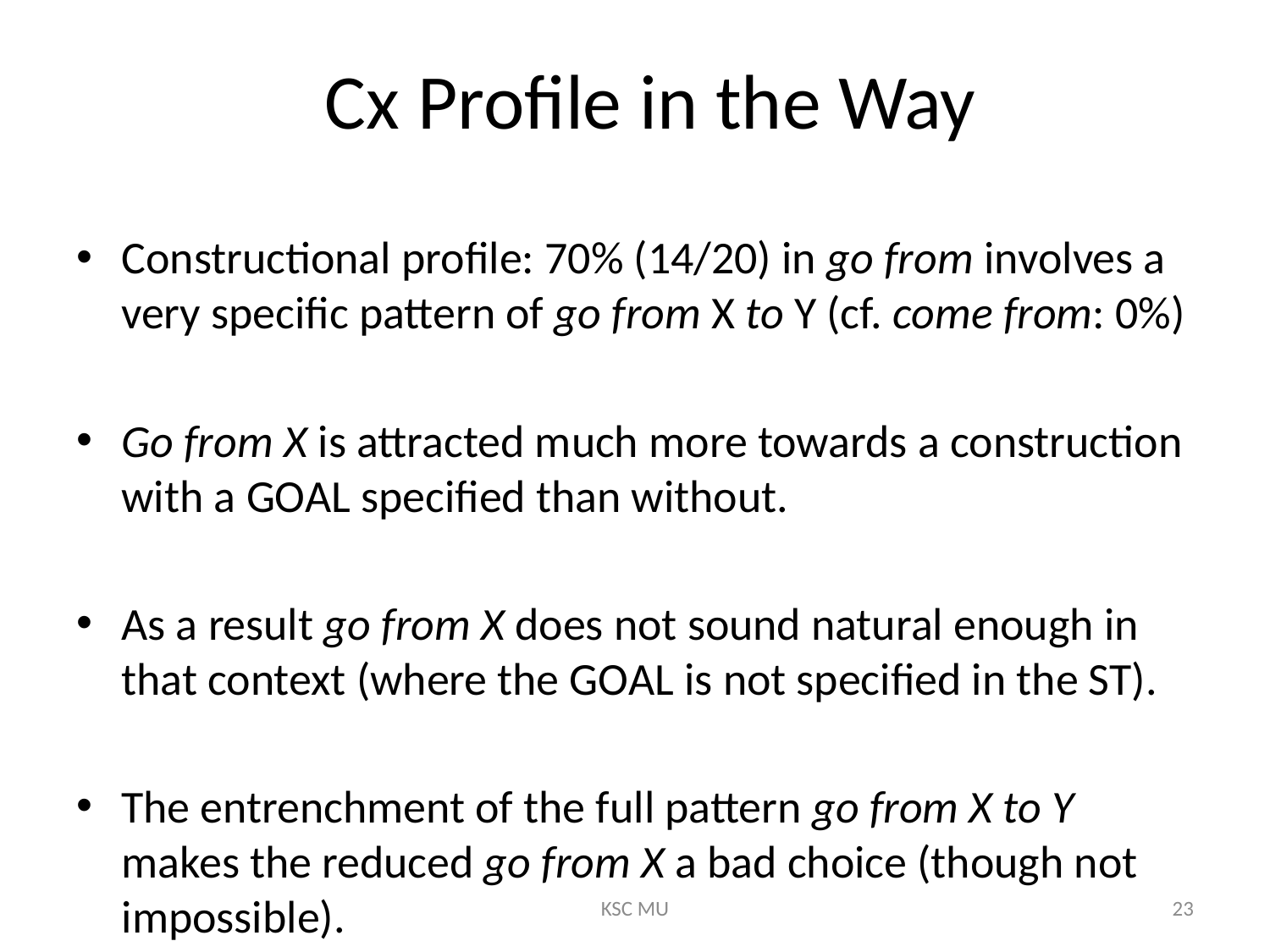

# Cx Profile in the Way
Constructional profile: 70% (14/20) in go from involves a very specific pattern of go from X to Y (cf. come from: 0%)

Go from X is attracted much more towards a construction with a GOAL specified than without.

As a result go from X does not sound natural enough in that context (where the GOAL is not specified in the ST).

The entrenchment of the full pattern go from X to Y makes the reduced go from X a bad choice (though not impossible).
KSC MU
23